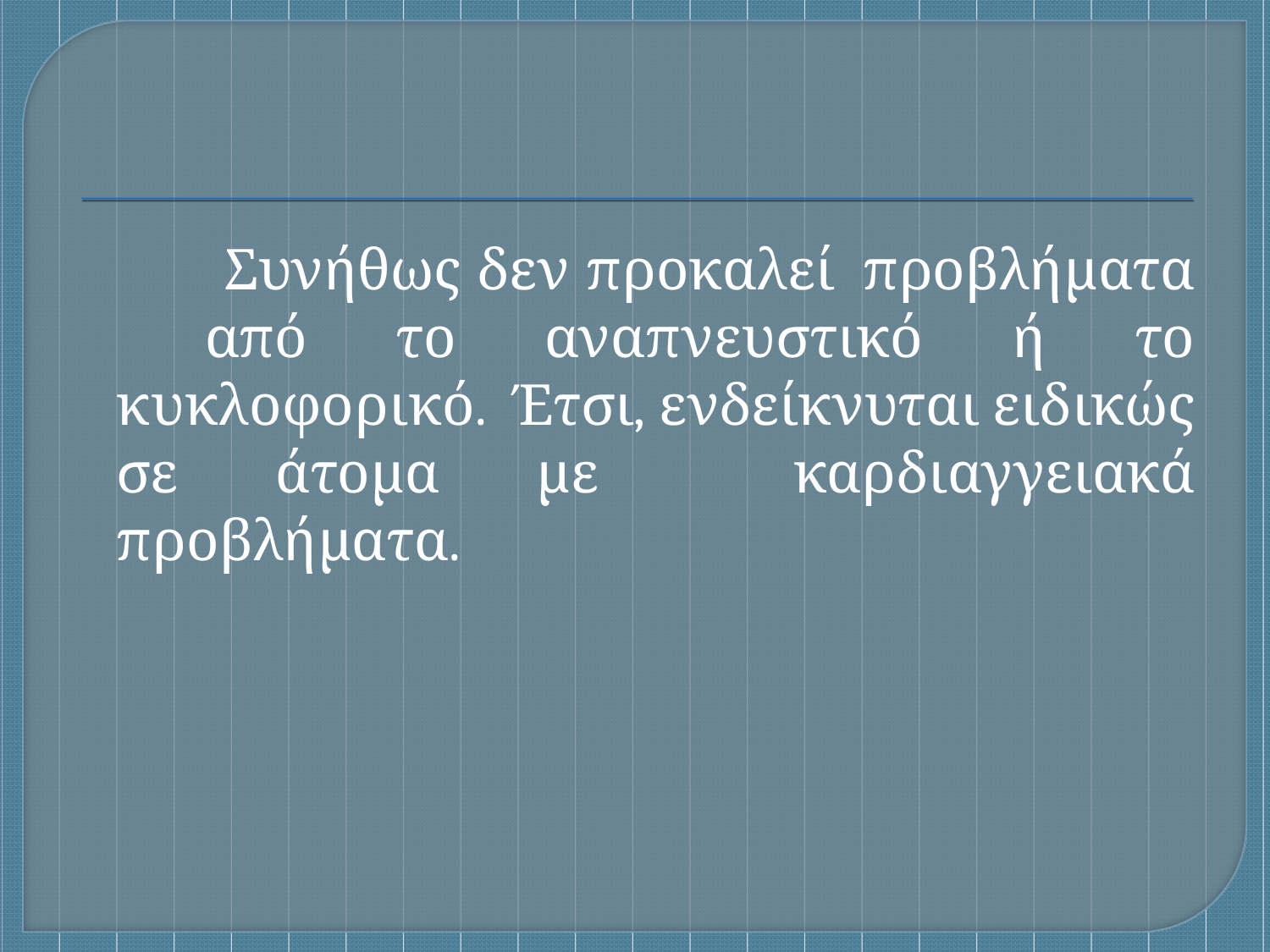

Συνήθως δεν προκαλεί προβλήματα  από το αναπνευστικό ή το κυκλοφορικό.  Έτσι, ενδείκνυται ειδικώς σε άτομα με  καρδιαγγειακά προβλήματα.